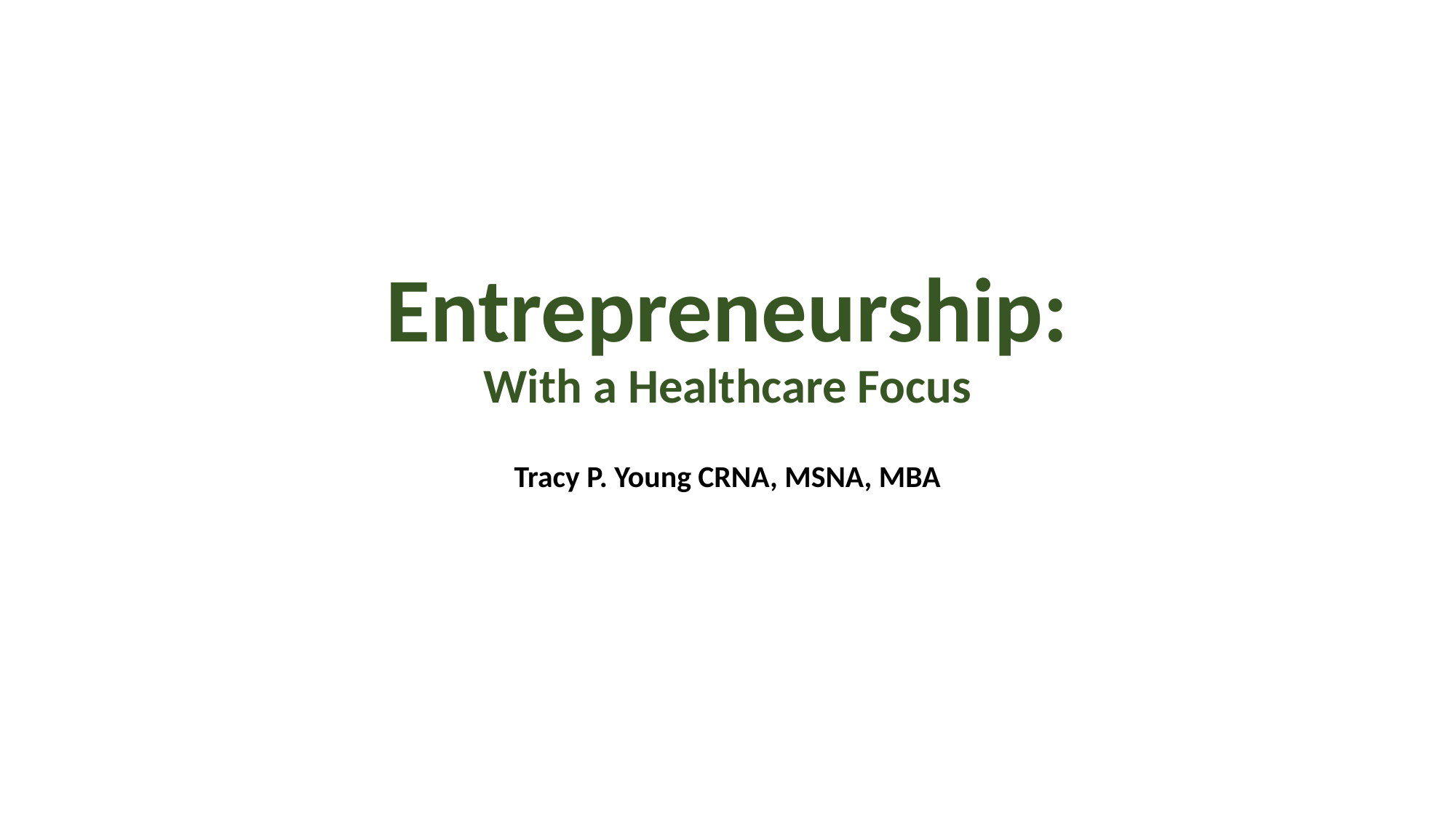

# Entrepreneurship: With a Healthcare Focus
Tracy P. Young CRNA, MSNA, MBA